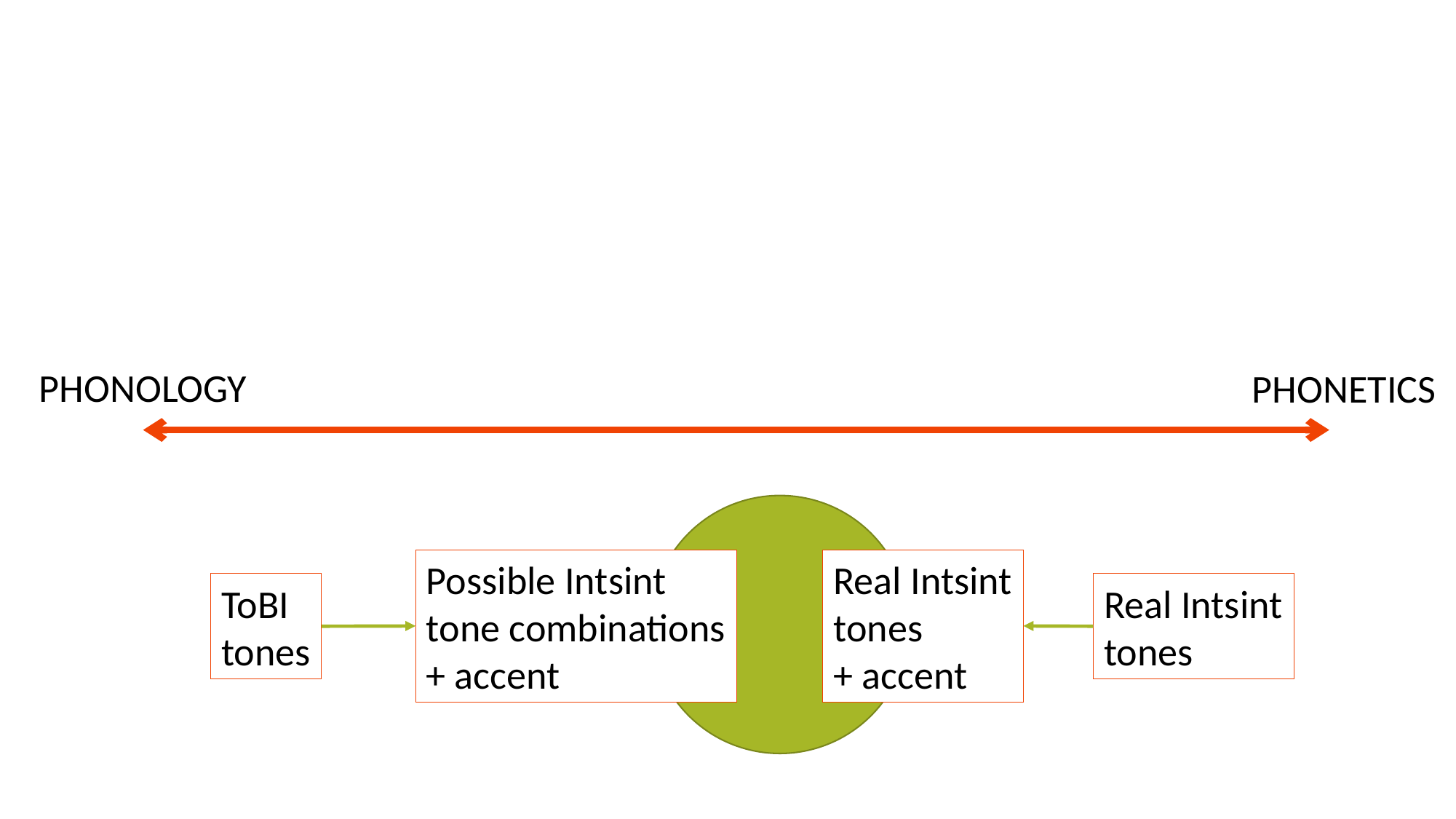

#

Phonology
Phonetics

Possible Intsint
tone combinations
+ accent
Real Intsint
tones
+ accent
ToBI
tones
Real Intsint
tones